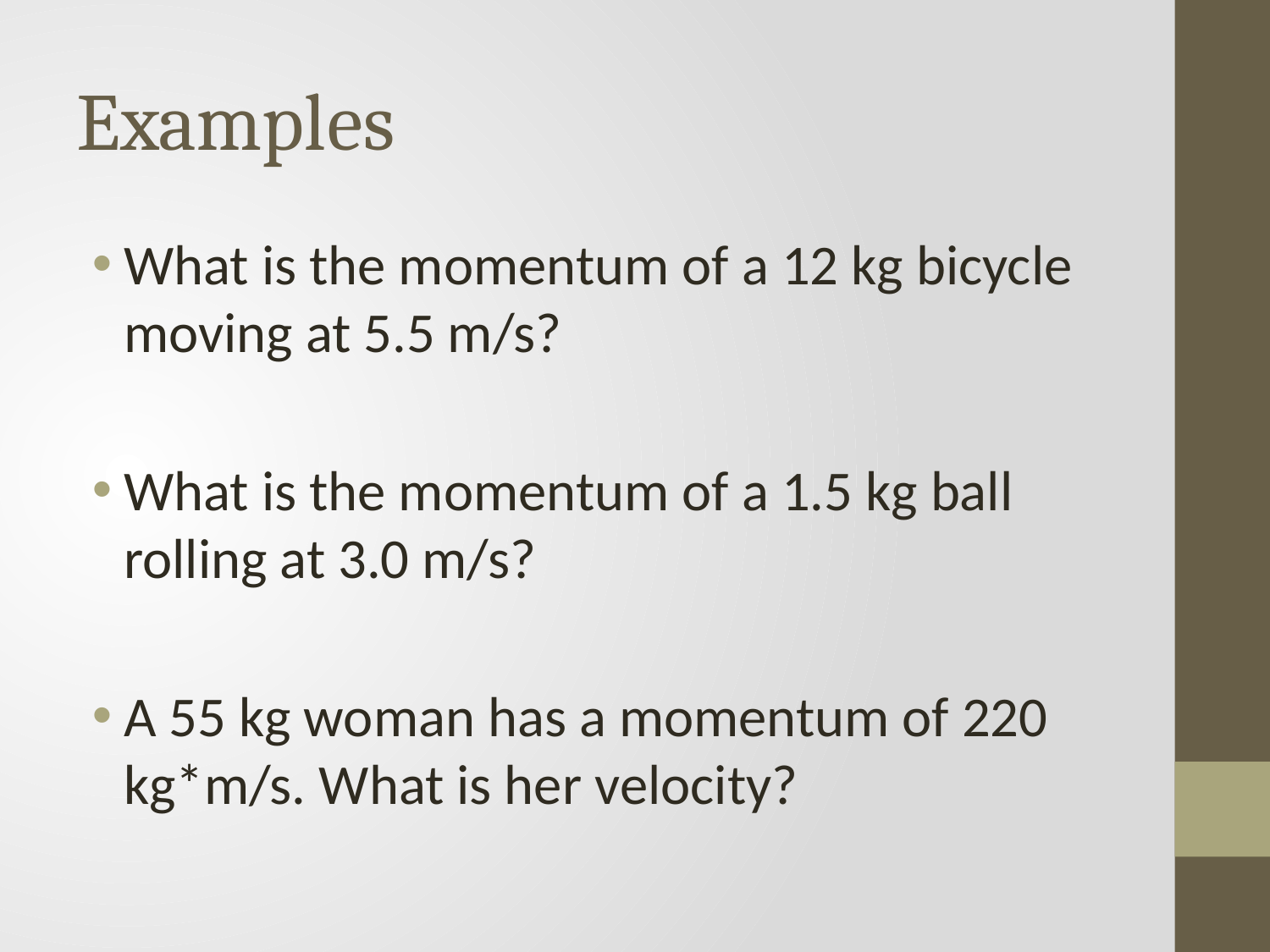

# Examples
What is the momentum of a 12 kg bicycle moving at 5.5 m/s?

What is the momentum of a 1.5 kg ball rolling at 3.0 m/s?

A 55 kg woman has a momentum of 220 kg*m/s. What is her velocity?